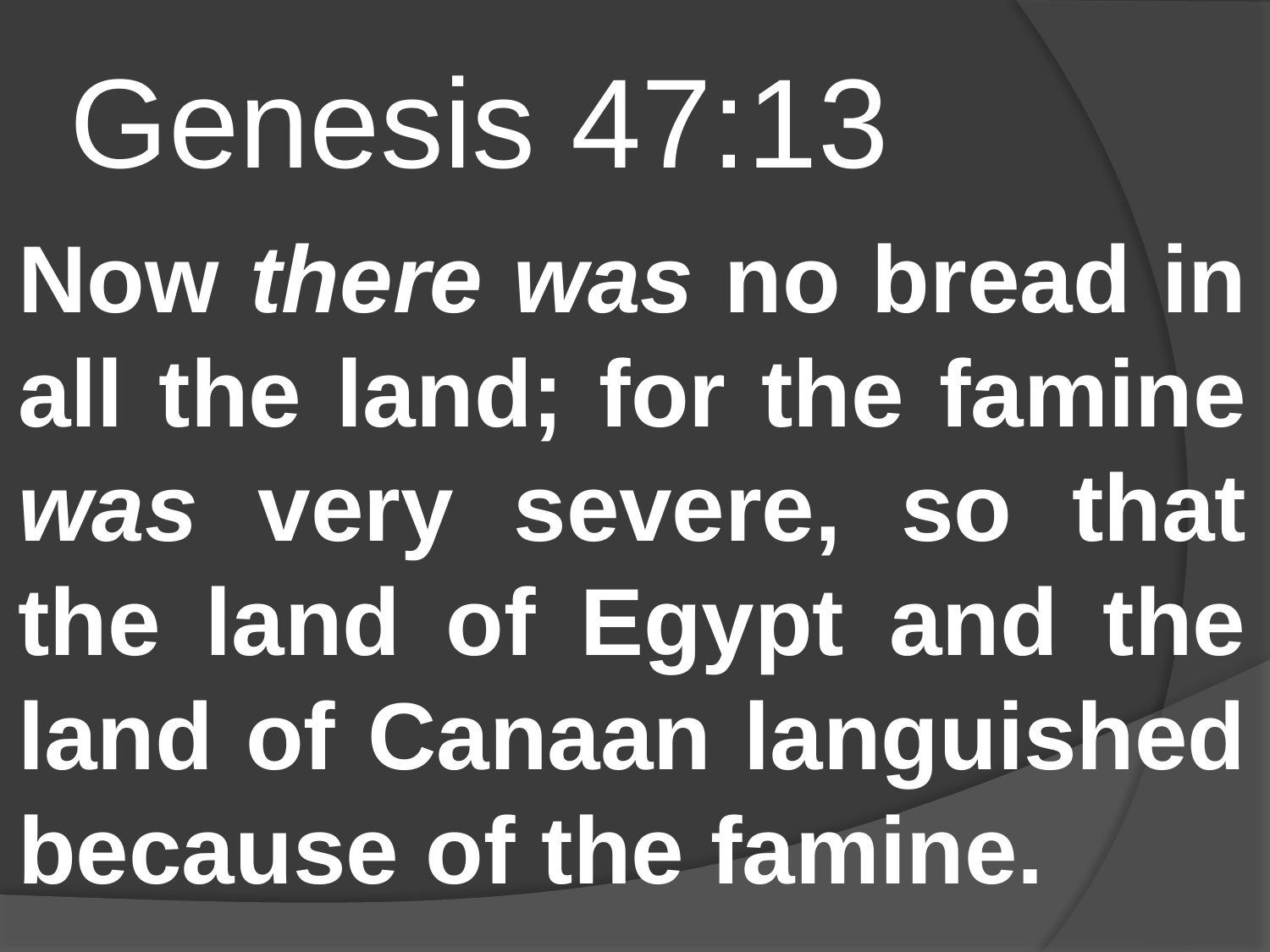

# Genesis 47:13
Now there was no bread in all the land; for the famine was very severe, so that the land of Egypt and the land of Canaan languished because of the famine.